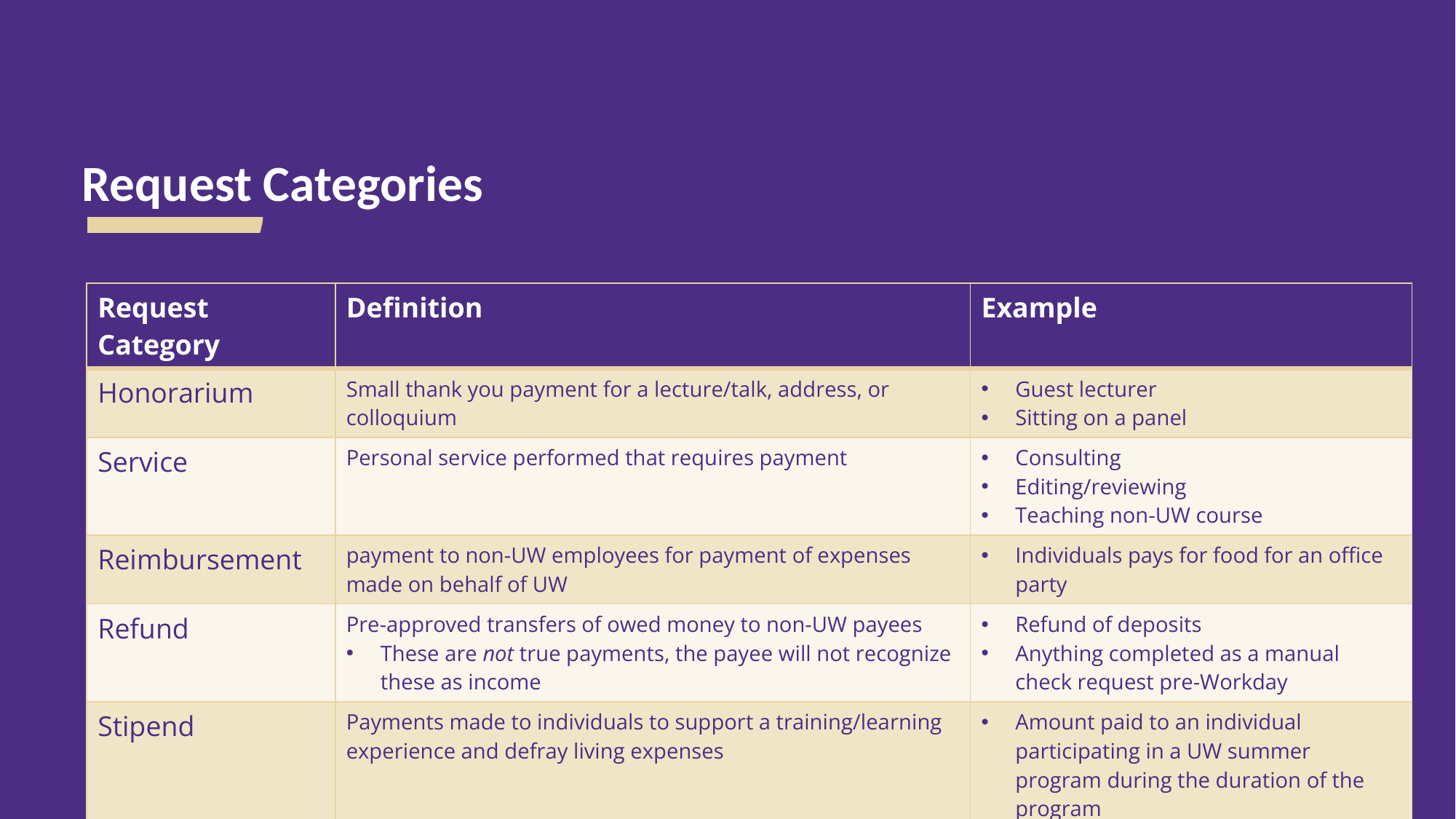

# Request Categories
| Request Category | Definition | Example |
| --- | --- | --- |
| Honorarium | Small thank you payment for a lecture/talk, address, or colloquium | Guest lecturer Sitting on a panel |
| Service | Personal service performed that requires payment | Consulting Editing/reviewing Teaching non-UW course |
| Reimbursement | payment to non-UW employees for payment of expenses made on behalf of UW | Individuals pays for food for an office party |
| Refund | Pre-approved transfers of owed money to non-UW payees These are not true payments, the payee will not recognize these as income | Refund of deposits Anything completed as a manual check request pre-Workday |
| Stipend | Payments made to individuals to support a training/learning experience and defray living expenses | Amount paid to an individual participating in a UW summer program during the duration of the program |